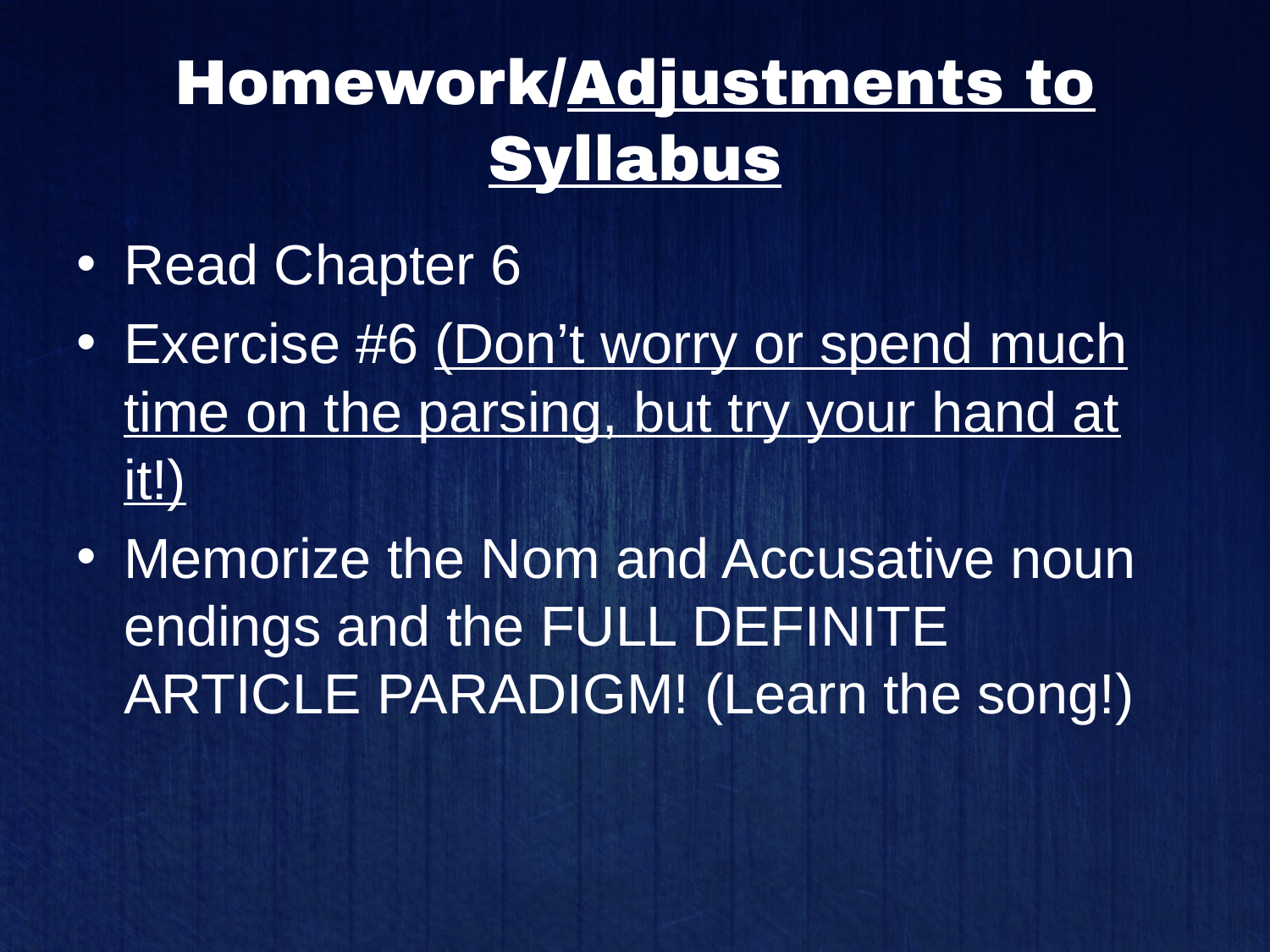

# Homework/Adjustments to Syllabus
Read Chapter 6
Exercise #6 (Don’t worry or spend much time on the parsing, but try your hand at it!)
Memorize the Nom and Accusative noun endings and the FULL DEFINITE ARTICLE PARADIGM! (Learn the song!)